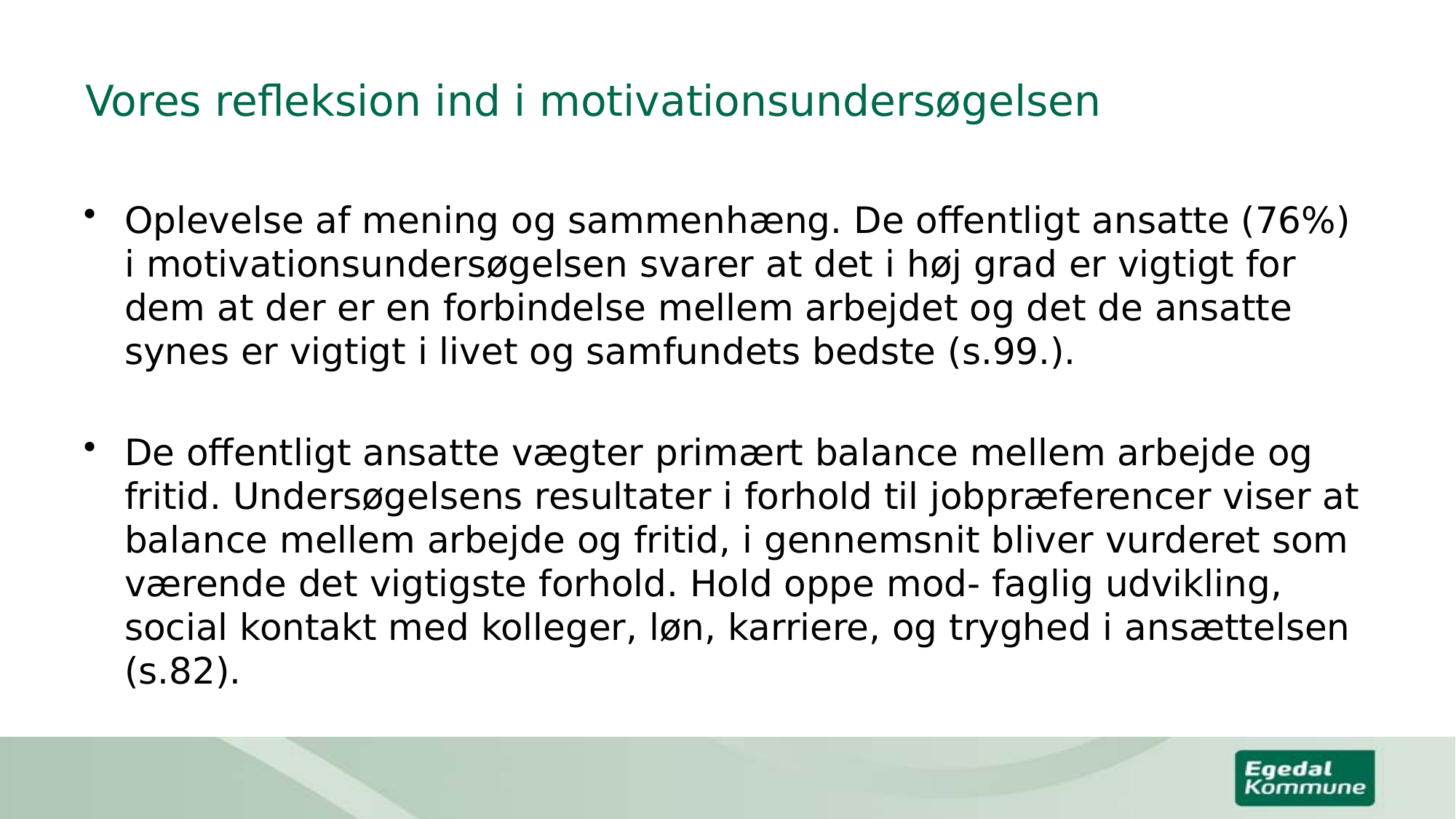

# Vores refleksion ind i motivationsundersøgelsen
Oplevelse af mening og sammenhæng. De offentligt ansatte (76%) i motivationsundersøgelsen svarer at det i høj grad er vigtigt for dem at der er en forbindelse mellem arbejdet og det de ansatte synes er vigtigt i livet og samfundets bedste (s.99.).

De offentligt ansatte vægter primært balance mellem arbejde og fritid. Undersøgelsens resultater i forhold til jobpræferencer viser at balance mellem arbejde og fritid, i gennemsnit bliver vurderet som værende det vigtigste forhold. Hold oppe mod- faglig udvikling, social kontakt med kolleger, løn, karriere, og tryghed i ansættelsen (s.82).